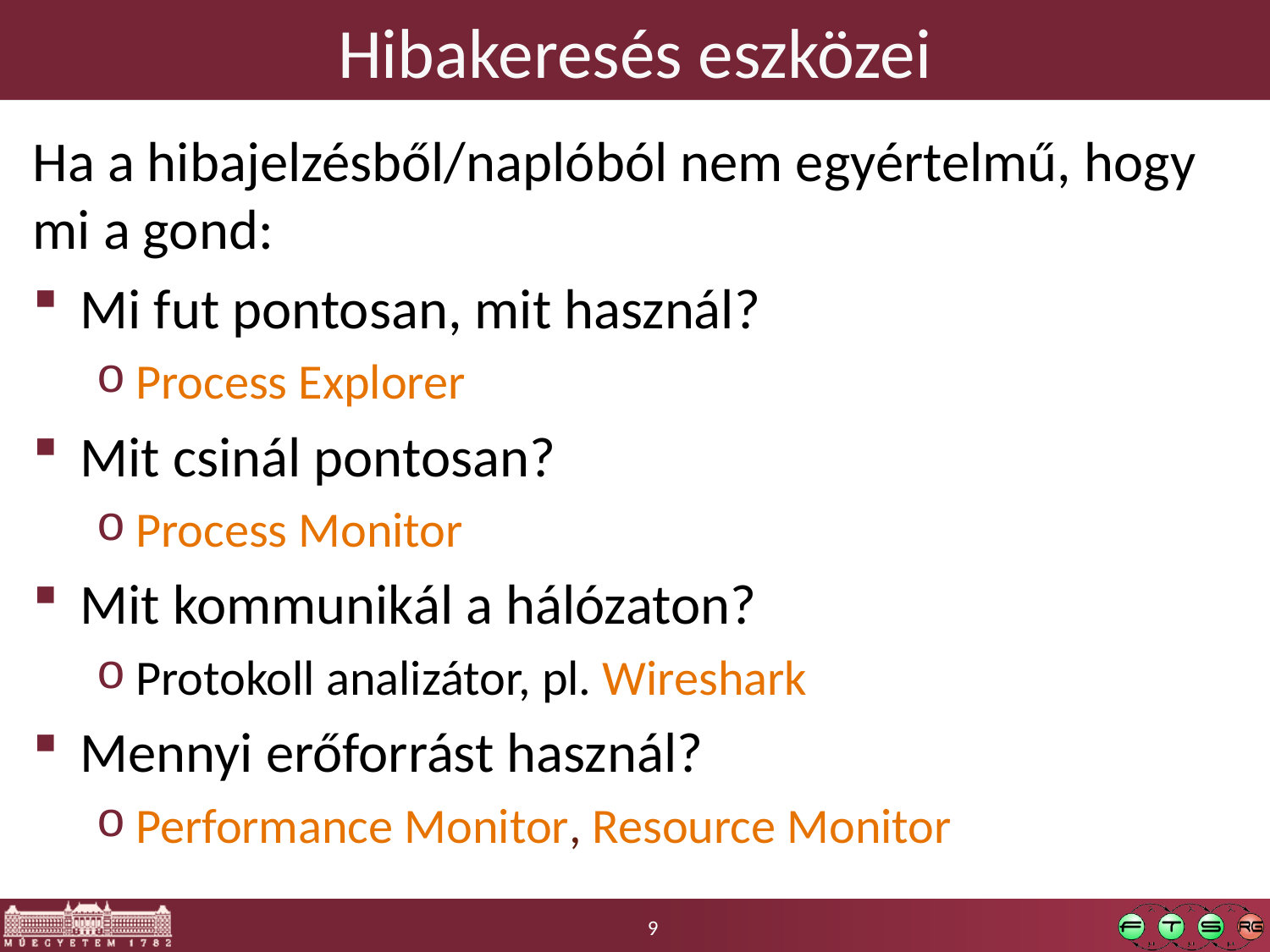

# Hibakeresés eszközei
Ha a hibajelzésből/naplóból nem egyértelmű, hogy mi a gond:
Mi fut pontosan, mit használ?
Process Explorer
Mit csinál pontosan?
Process Monitor
Mit kommunikál a hálózaton?
Protokoll analizátor, pl. Wireshark
Mennyi erőforrást használ?
Performance Monitor, Resource Monitor
9